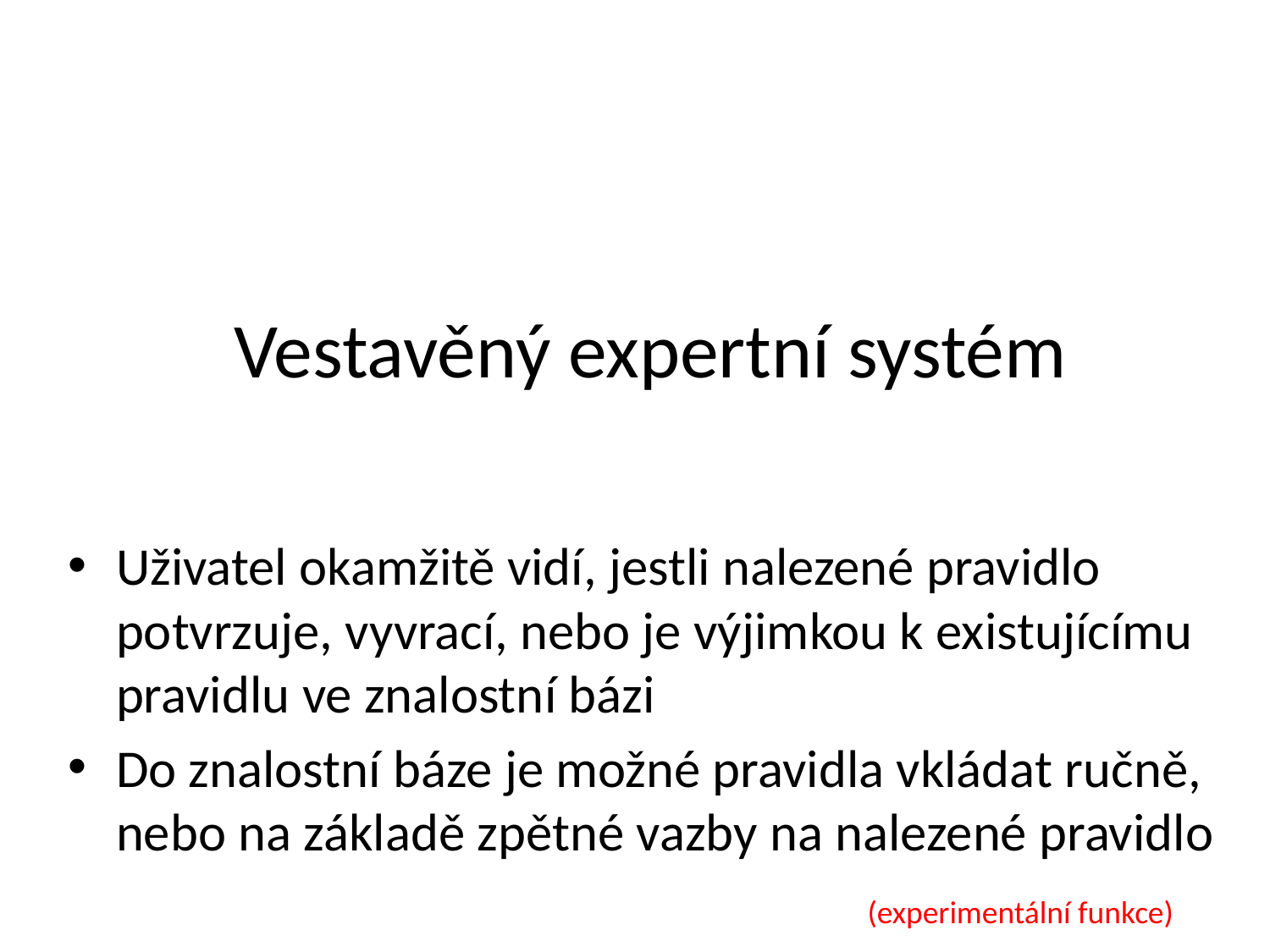

# Vestavěný expertní systém
Uživatel okamžitě vidí, jestli nalezené pravidlo potvrzuje, vyvrací, nebo je výjimkou k existujícímu pravidlu ve znalostní bázi
Do znalostní báze je možné pravidla vkládat ručně, nebo na základě zpětné vazby na nalezené pravidlo
(experimentální funkce)